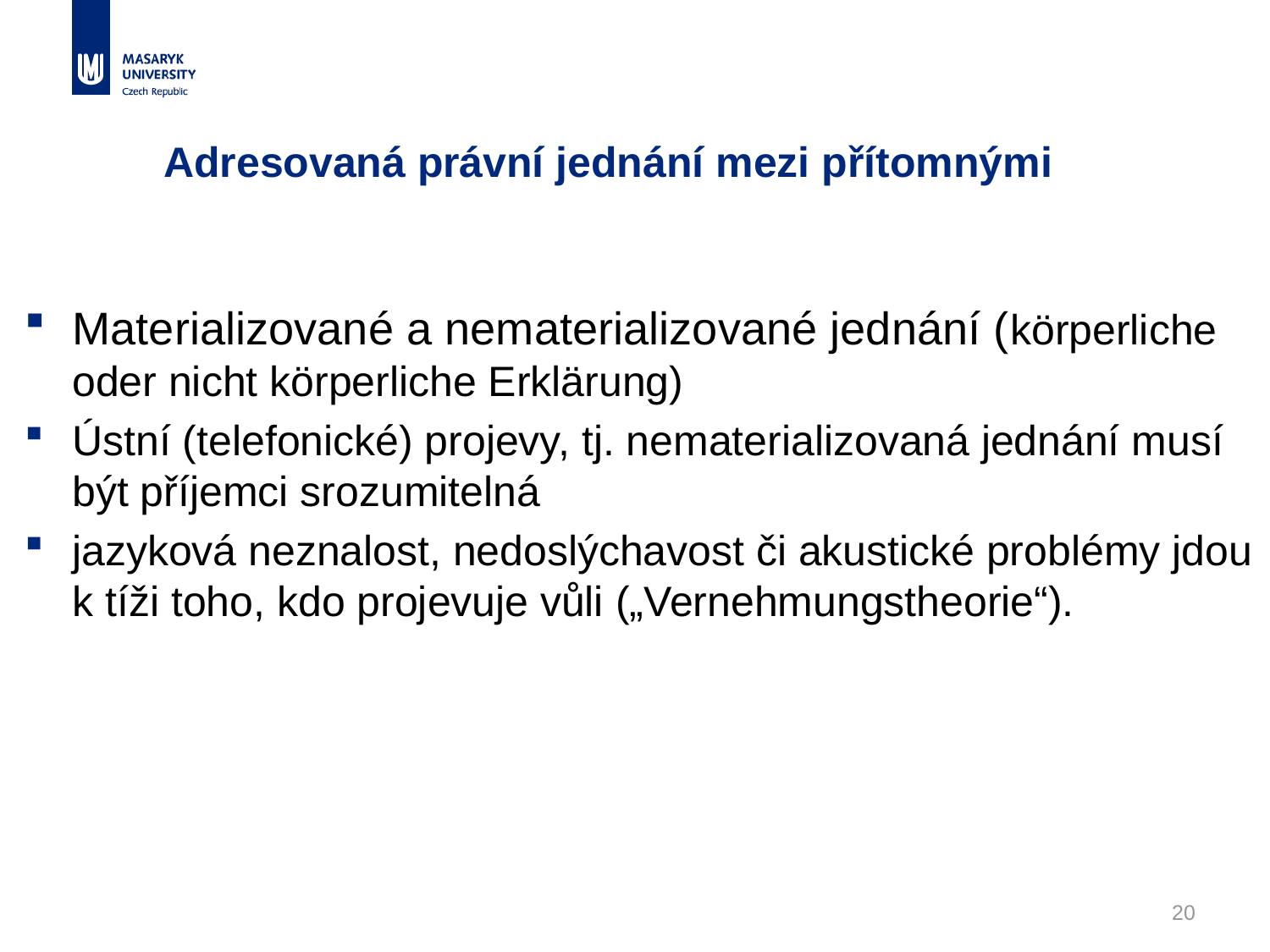

# Adresovaná právní jednání mezi přítomnými
Materializované a nematerializované jednání (körperliche oder nicht körperliche Erklärung)
Ústní (telefonické) projevy, tj. nematerializovaná jednání musí být příjemci srozumitelná
jazyková neznalost, nedoslýchavost či akustické problémy jdou k tíži toho, kdo projevuje vůli („Vernehmungstheorie“).

20